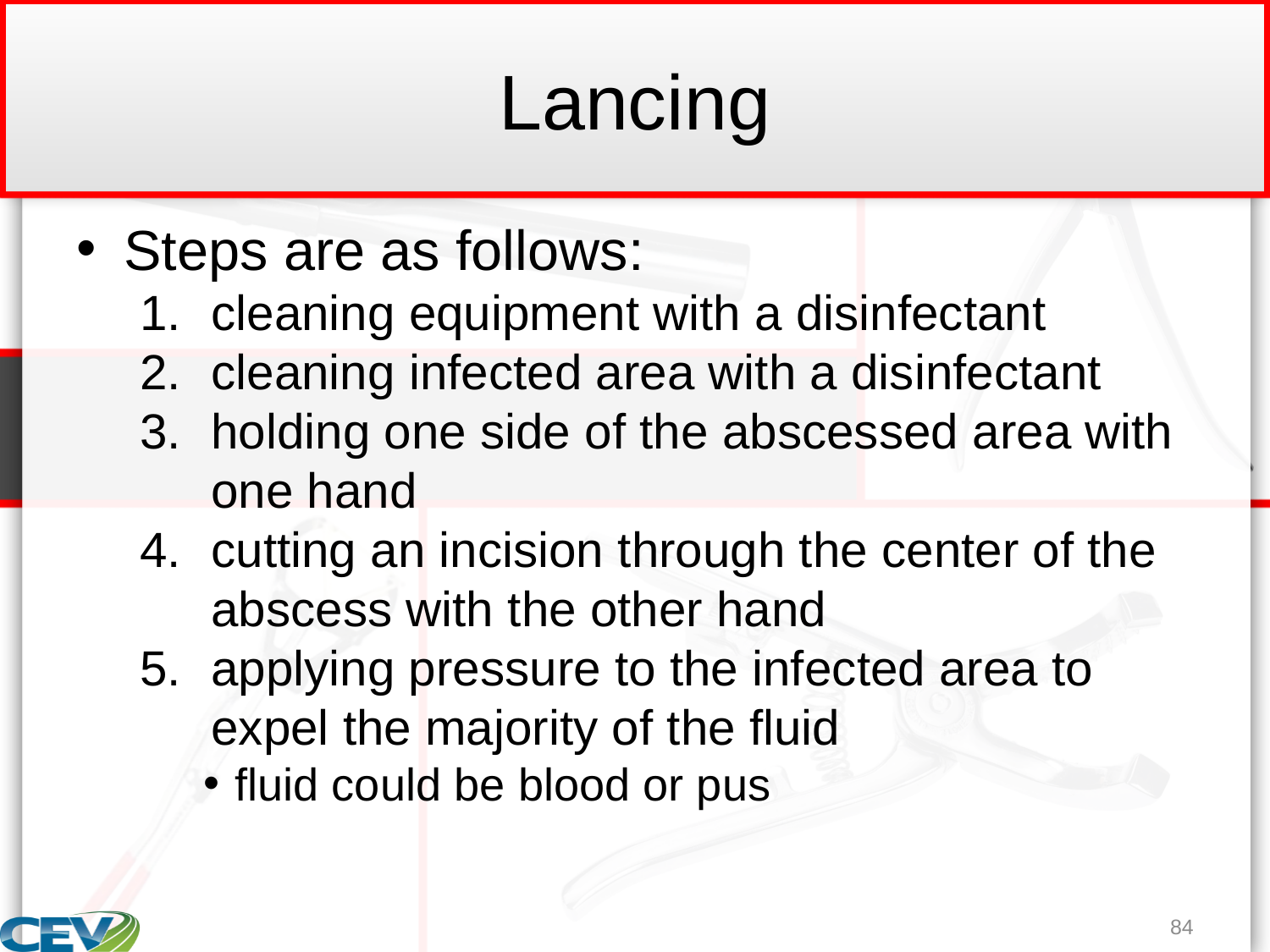

# Lancing
Steps are as follows:
cleaning equipment with a disinfectant
cleaning infected area with a disinfectant
holding one side of the abscessed area with one hand
cutting an incision through the center of the abscess with the other hand
applying pressure to the infected area to expel the majority of the fluid
fluid could be blood or pus

84